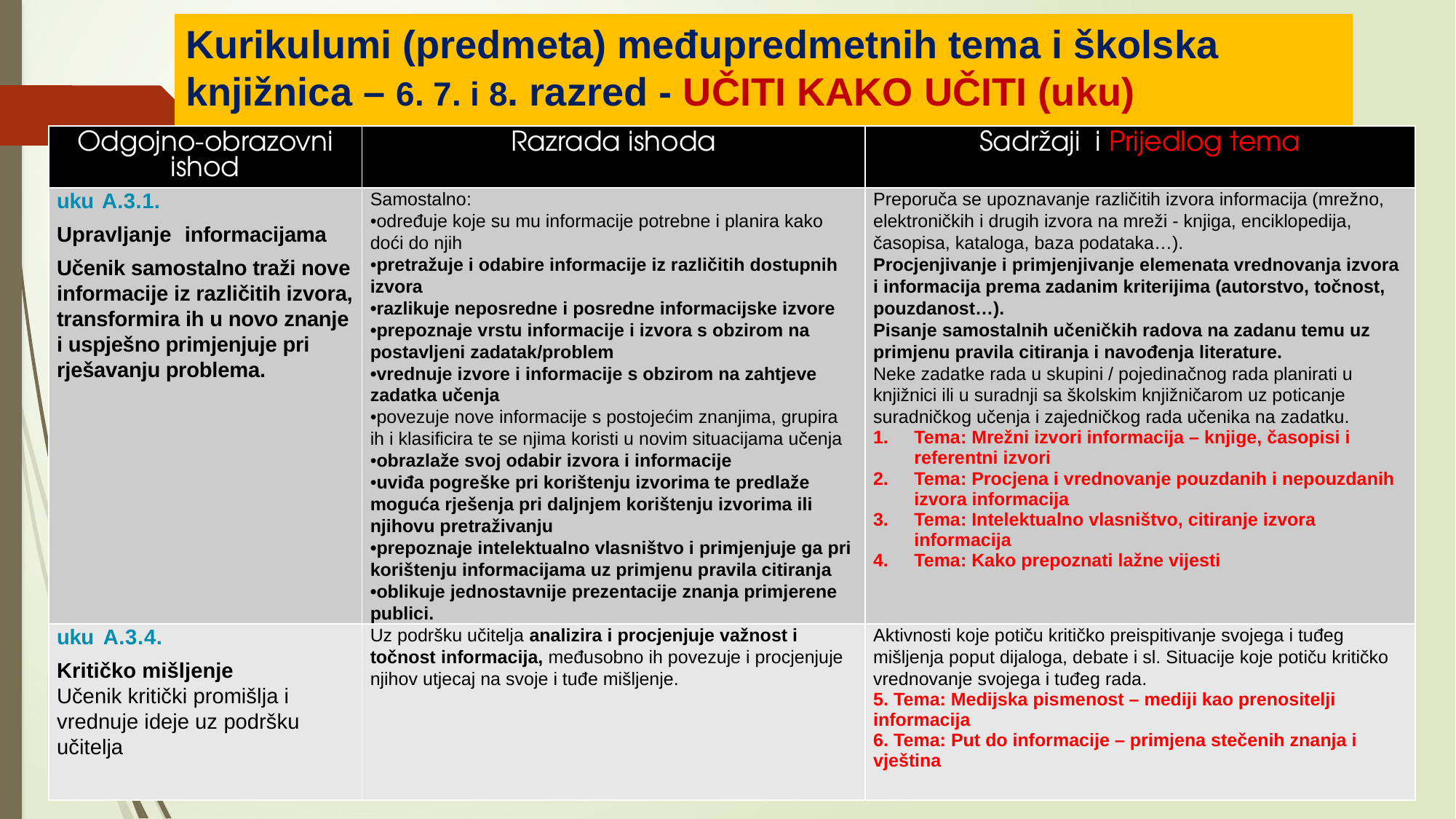

Kurikulumi (predmeta) međupredmetnih tema i školska knjižnica – 6. 7. i 8. razred - UČITI KAKO UČITI (uku)

| Odgojno-obrazovni ishod | Razrada ishoda | Sadržaji i Prijedlog tema |
| --- | --- | --- |
| uku A.3.1. Upravljanje informacijama Učenik samostalno traži nove informacije iz različitih izvora, transformira ih u novo znanje i uspješno primjenjuje pri rješavanju problema. | Samostalno: •određuje koje su mu informacije potrebne i planira kako doći do njih •pretražuje i odabire informacije iz različitih dostupnih izvora •razlikuje neposredne i posredne informacijske izvore •prepoznaje vrstu informacije i izvora s obzirom na postavljeni zadatak/problem •vrednuje izvore i informacije s obzirom na zahtjeve zadatka učenja •povezuje nove informacije s postojećim znanjima, grupira ih i klasificira te se njima koristi u novim situacijama učenja •obrazlaže svoj odabir izvora i informacije •uviđa pogreške pri korištenju izvorima te predlaže moguća rješenja pri daljnjem korištenju izvorima ili njihovu pretraživanju •prepoznaje intelektualno vlasništvo i primjenjuje ga pri korištenju informacijama uz primjenu pravila citiranja •oblikuje jednostavnije prezentacije znanja primjerene publici. | Preporuča se upoznavanje različitih izvora informacija (mrežno, elektroničkih i drugih izvora na mreži - knjiga, enciklopedija, časopisa, kataloga, baza podataka…). Procjenjivanje i primjenjivanje elemenata vrednovanja izvora i informacija prema zadanim kriterijima (autorstvo, točnost, pouzdanost…). Pisanje samostalnih učeničkih radova na zadanu temu uz primjenu pravila citiranja i navođenja literature. Neke zadatke rada u skupini / pojedinačnog rada planirati u knjižnici ili u suradnji sa školskim knjižničarom uz poticanje suradničkog učenja i zajedničkog rada učenika na zadatku. Tema: Mrežni izvori informacija – knjige, časopisi i referentni izvori Tema: Procjena i vrednovanje pouzdanih i nepouzdanih izvora informacija Tema: Intelektualno vlasništvo, citiranje izvora informacija Tema: Kako prepoznati lažne vijesti |
| uku A.3.4. Kritičko mišljenje Učenik kritički promišlja i vrednuje ideje uz podršku učitelja | Uz podršku učitelja analizira i procjenjuje važnost i točnost informacija, međusobno ih povezuje i procjenjuje njihov utjecaj na svoje i tuđe mišljenje. | Aktivnosti koje potiču kritičko preispitivanje svojega i tuđeg mišljenja poput dijaloga, debate i sl. Situacije koje potiču kritičko vrednovanje svojega i tuđeg rada. 5. Tema: Medijska pismenost – mediji kao prenositelji informacija 6. Tema: Put do informacije – primjena stečenih znanja i vještina |